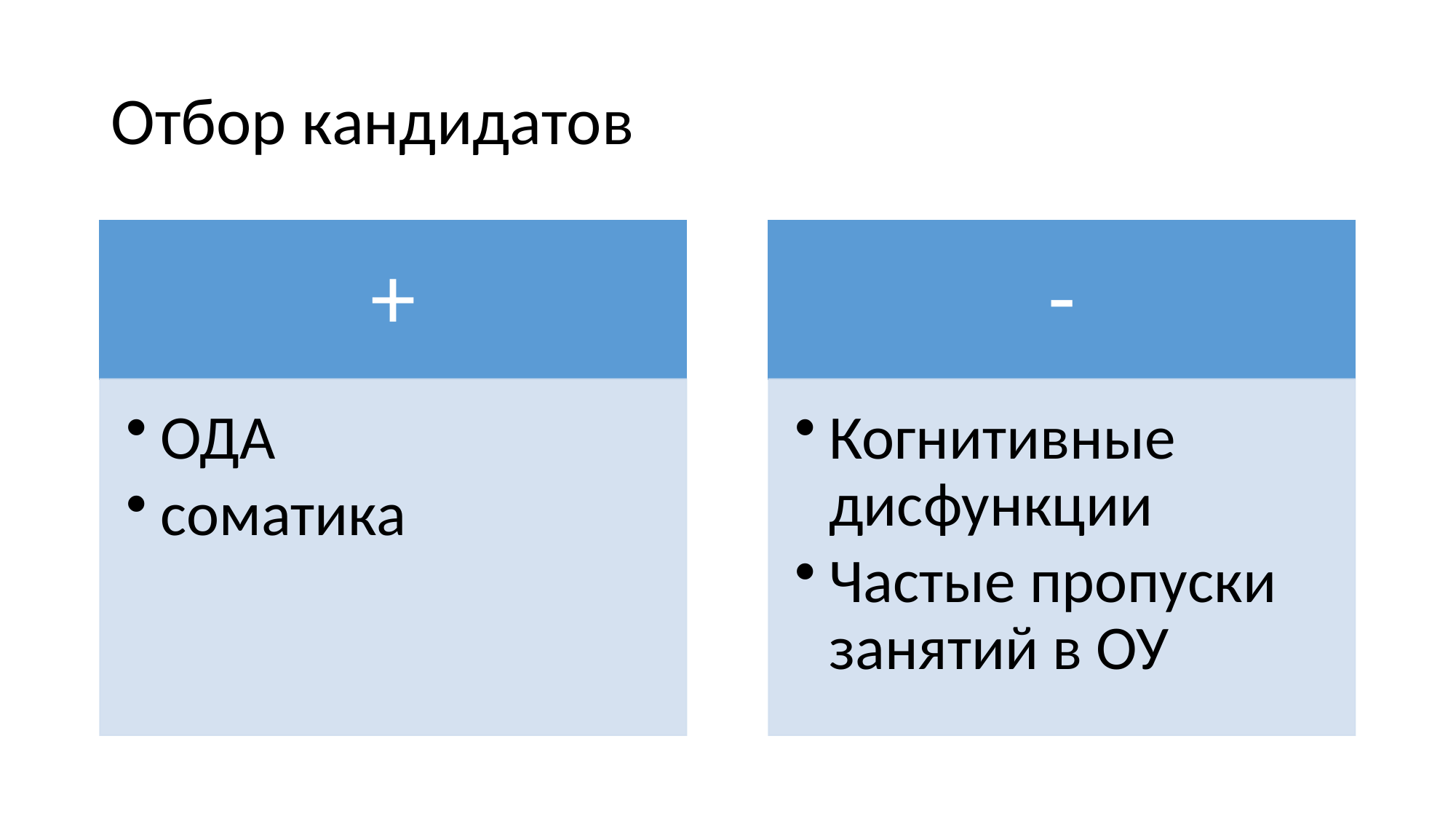

# Отбор кандидатов
+
ОДА
соматика
-
Когнитивные дисфункции
Частые пропуски занятий в ОУ